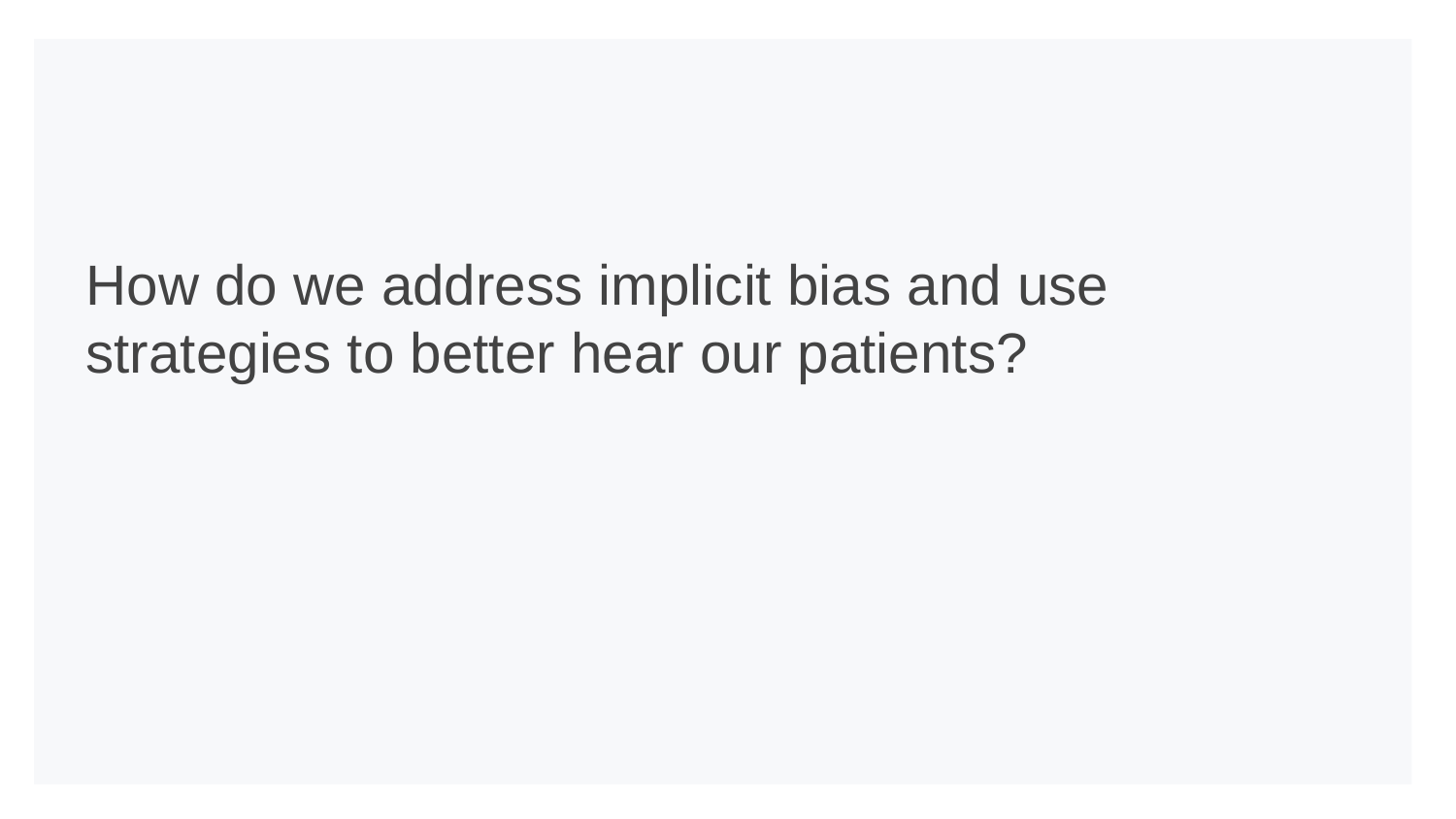

# How do we address implicit bias and use strategies to better hear our patients?